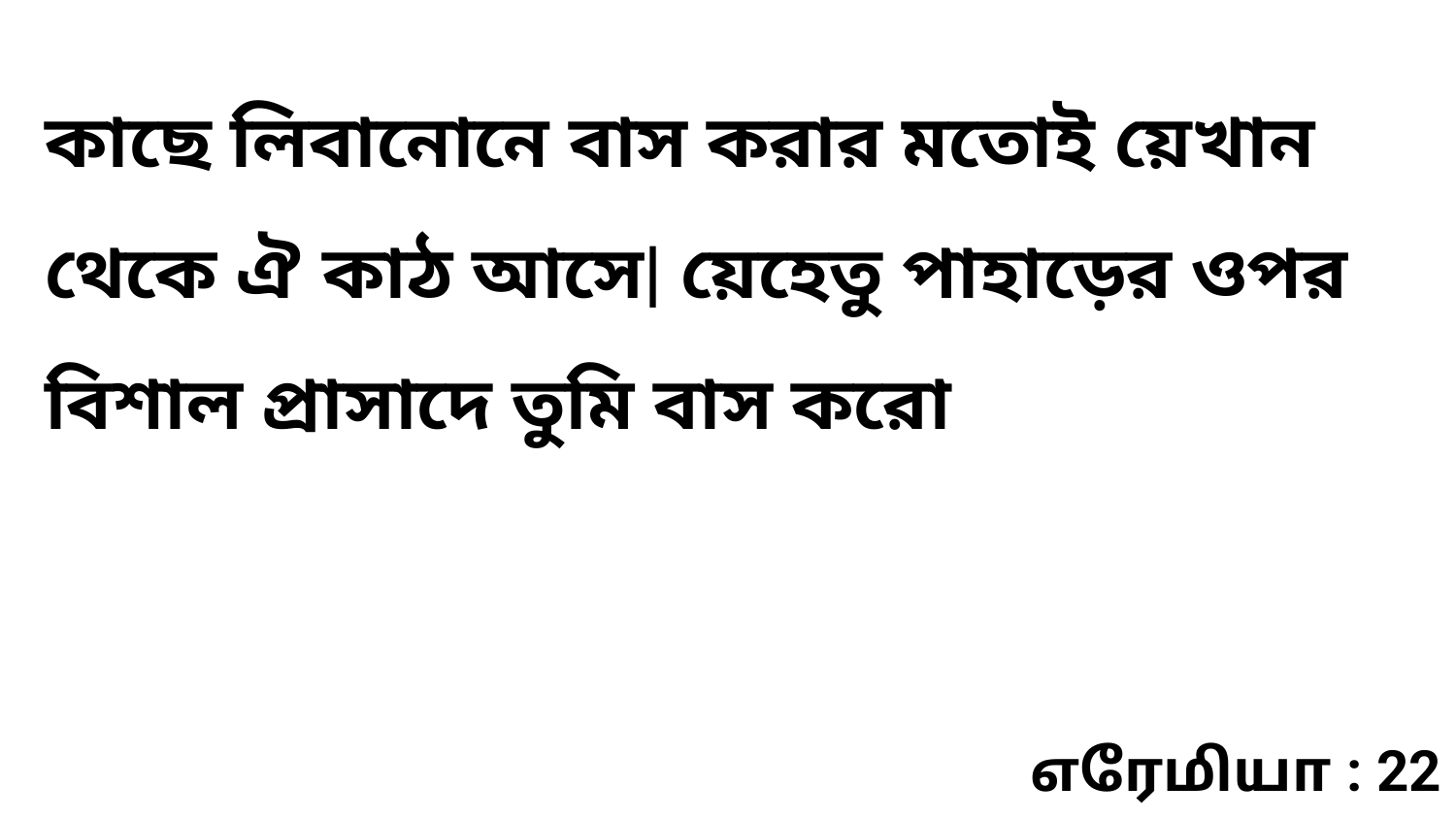

কাছে লিবানোনে বাস করার মতোই য়েখান থেকে ঐ কাঠ আসে| য়েহেতু পাহাড়ের ওপর বিশাল প্রাসাদে তুমি বাস করো
எரேமியா : 22